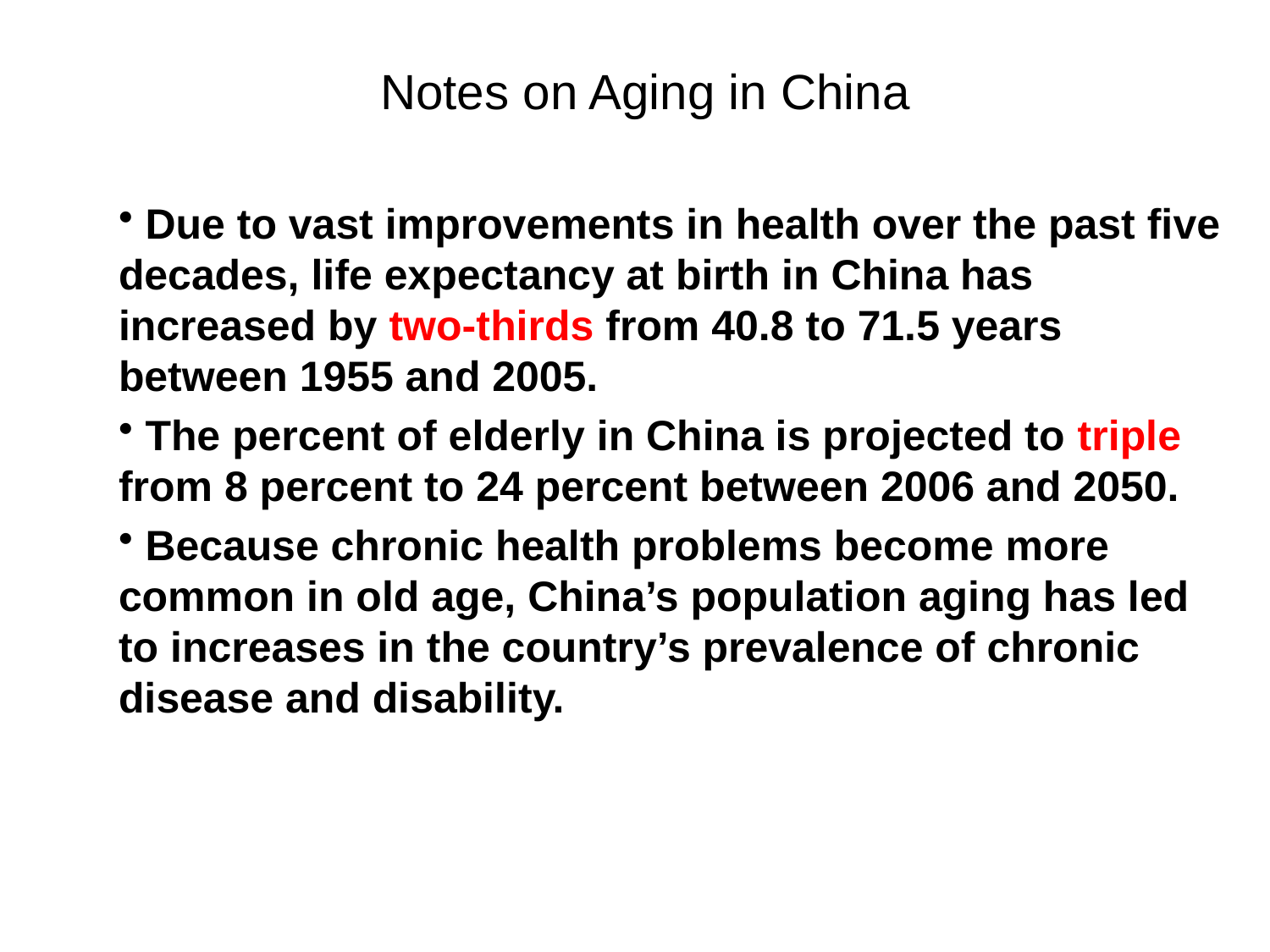

# Notes on Aging in China
 Due to vast improvements in health over the past five decades, life expectancy at birth in China has increased by two-thirds from 40.8 to 71.5 years between 1955 and 2005.
 The percent of elderly in China is projected to triple from 8 percent to 24 percent between 2006 and 2050.
 Because chronic health problems become more common in old age, China’s population aging has led to increases in the country’s prevalence of chronic disease and disability.